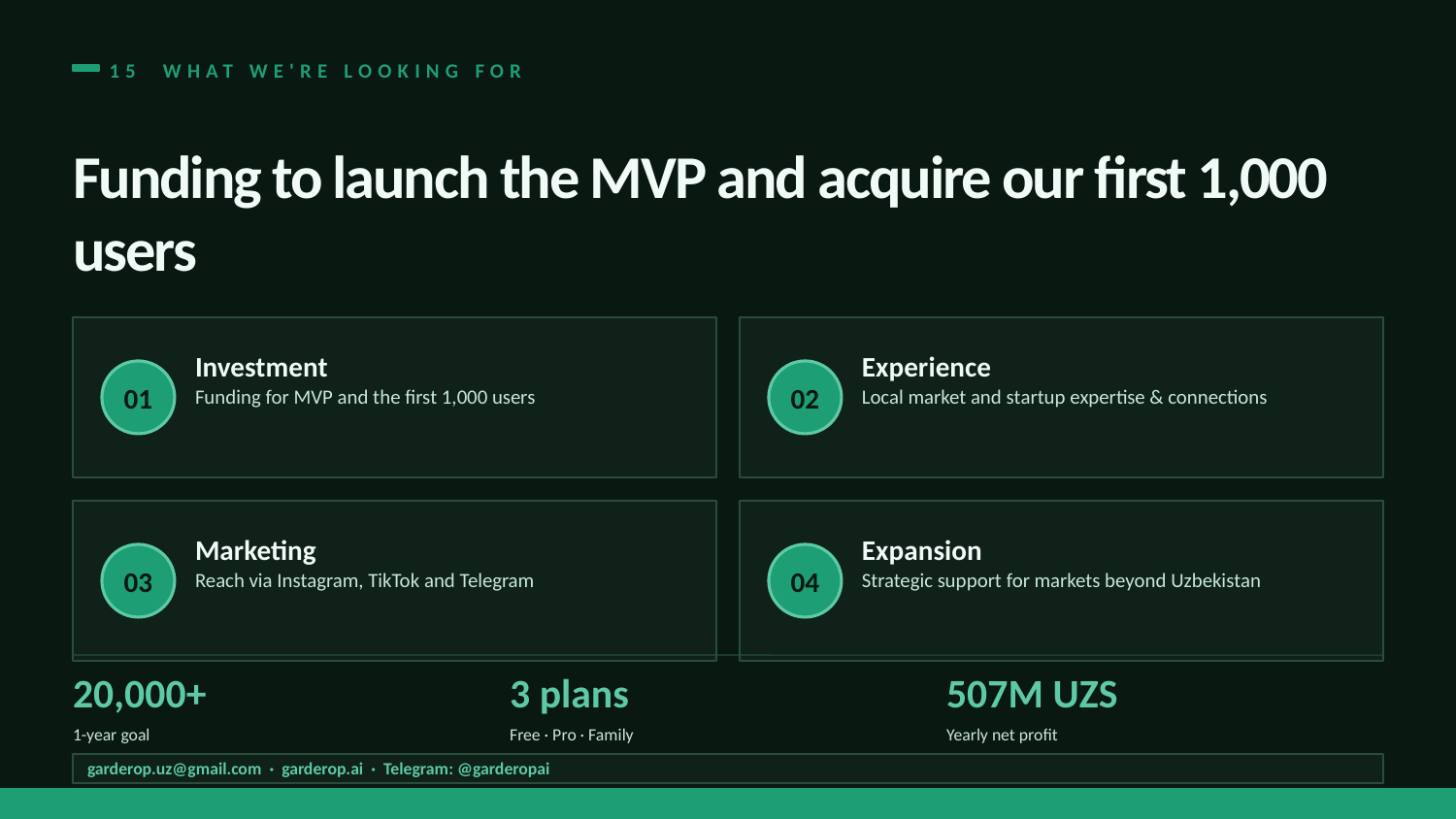

15  WHAT WE'RE LOOKING FOR

Funding to launch the MVP and acquire our first 1,000 users

Investment
Experience

01

02
Funding for MVP and the first 1,000 users
Local market and startup expertise & connections

Marketing
Expansion

03

04
Reach via Instagram, TikTok and Telegram
Strategic support for markets beyond Uzbekistan

20,000+
3 plans
507M UZS
1-year goal
Free · Pro · Family
Yearly net profit

garderop.uz@gmail.com  ·  garderop.ai  ·  Telegram: @garderopai